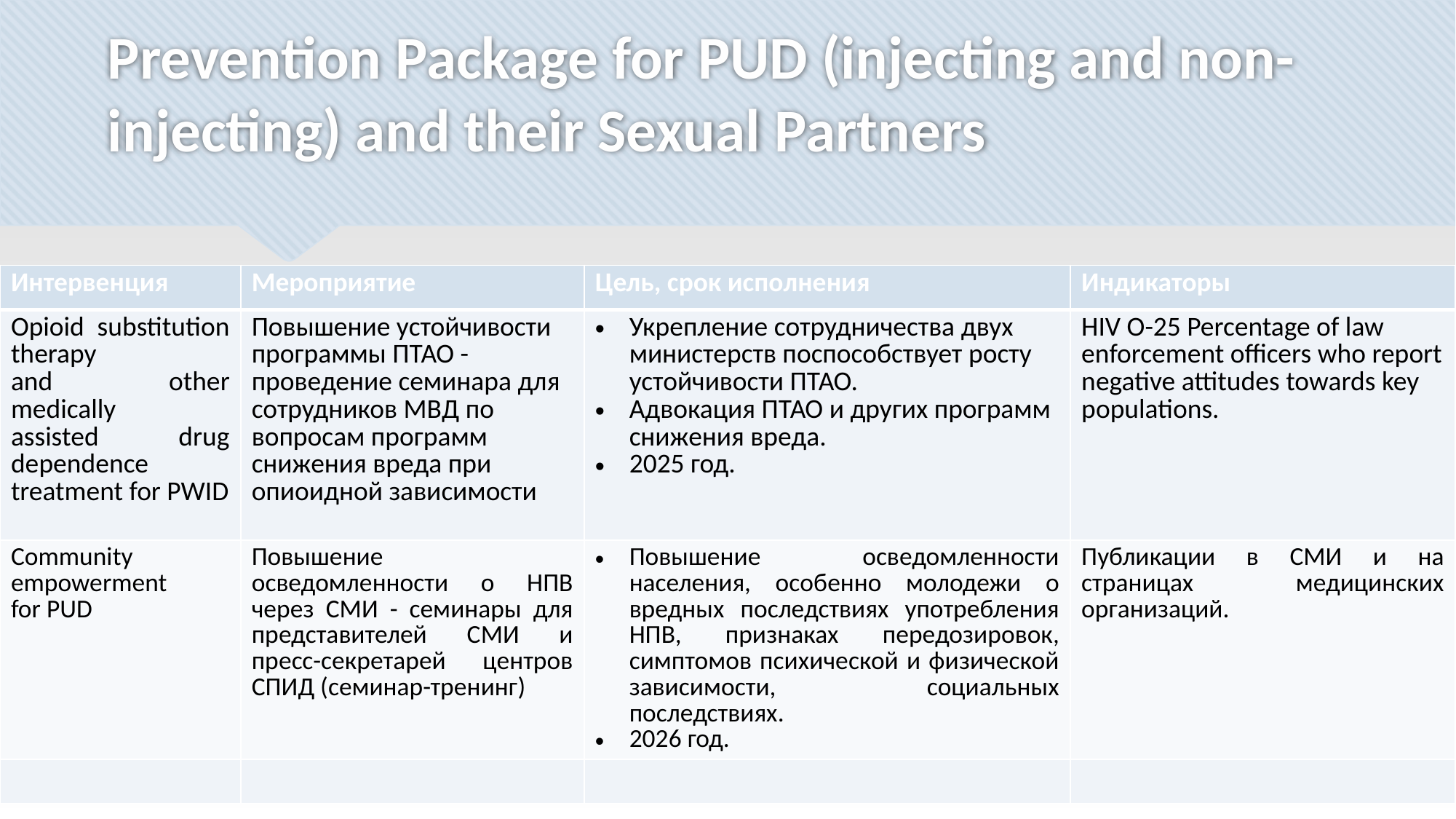

# Prevention Package for PUD (injecting and non-injecting) and their Sexual Partners
| Интервенция | Мероприятие | Цель, срок исполнения | Индикаторы |
| --- | --- | --- | --- |
| Opioid substitution therapy and other medically assisted drug dependence treatment for PWID | Повышение устойчивости программы ПТАО - проведение семинара для сотрудников МВД по вопросам программ снижения вреда при опиоидной зависимости | Укрепление сотрудничества двух министерств поспособствует росту устойчивости ПТАО. Адвокация ПТАО и других программ снижения вреда. 2025 год. | HIV O-25 Percentage of law enforcement officers who report negative attitudes towards key populations. |
| Community empowerment for PUD | Повышение осведомленности о НПВ через СМИ - семинары для представителей СМИ и пресс-секретарей центров СПИД (семинар-тренинг) | Повышение осведомленности населения, особенно молодежи о вредных последствиях употребления НПВ, признаках передозировок, симптомов психической и физической зависимости, социальных последствиях. 2026 год. | Публикации в СМИ и на страницах медицинских организаций. |
|  |  |  |  |